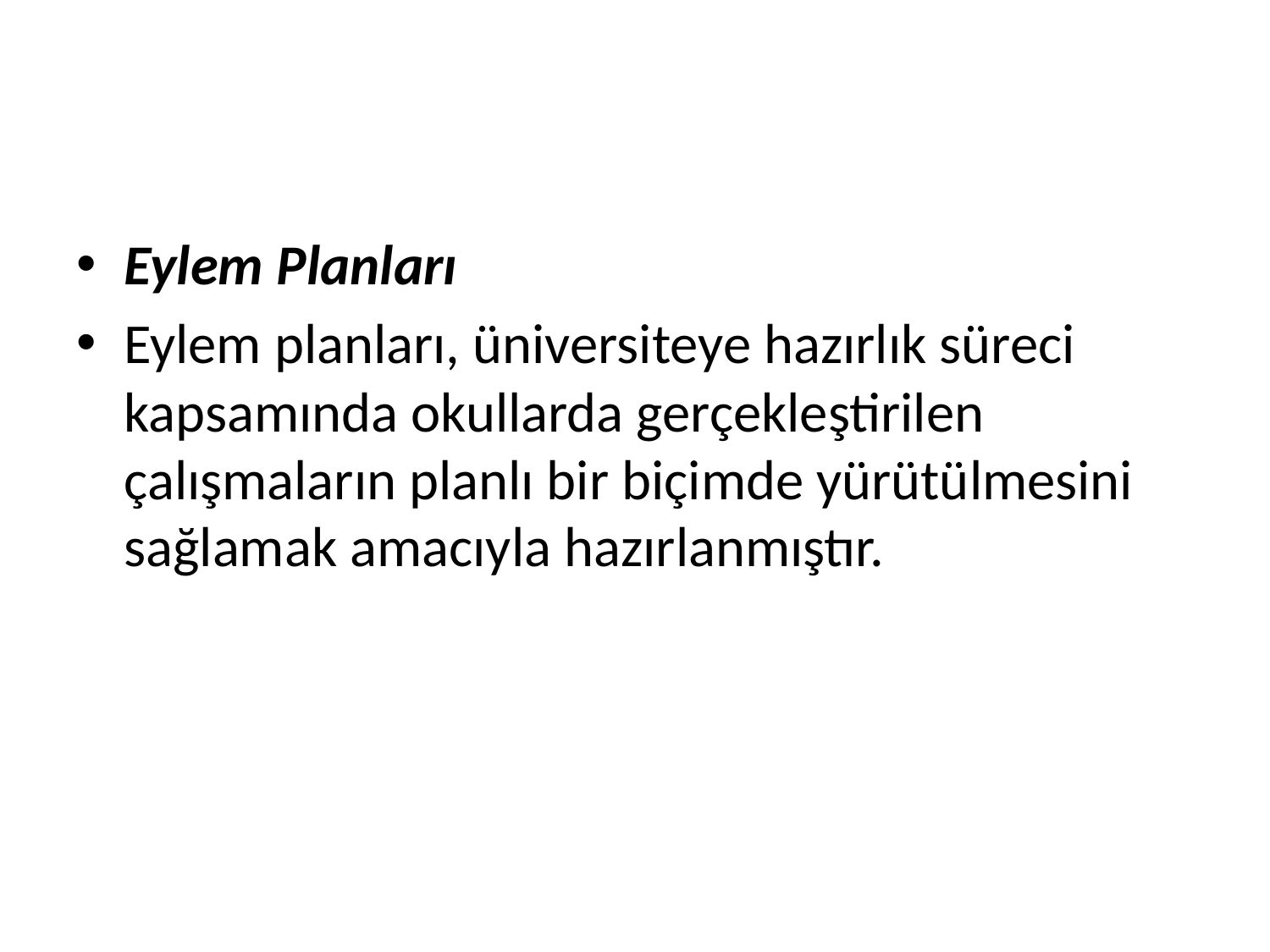

#
Eylem Planları
Eylem planları, üniversiteye hazırlık süreci kapsamında okullarda gerçekleştirilen çalışmaların planlı bir biçimde yürütülmesini sağlamak amacıyla hazırlanmıştır.